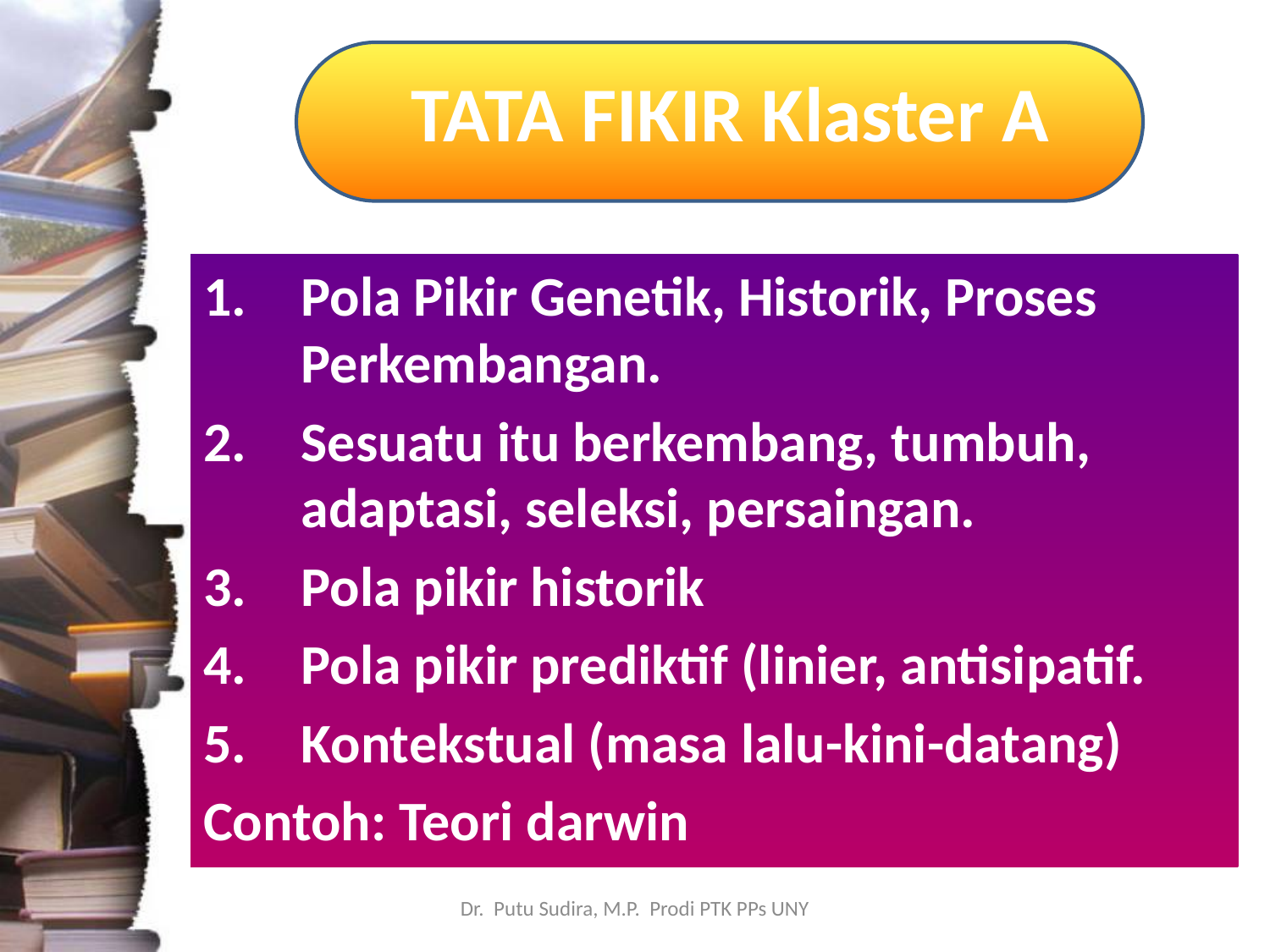

# TATA FIKIR Klaster A
Pola Pikir Genetik, Historik, Proses Perkembangan.
Sesuatu itu berkembang, tumbuh, adaptasi, seleksi, persaingan.
Pola pikir historik
Pola pikir prediktif (linier, antisipatif.
Kontekstual (masa lalu-kini-datang)
Contoh: Teori darwin
Dr.  Putu Sudira, M.P.  Prodi PTK PPs UNY